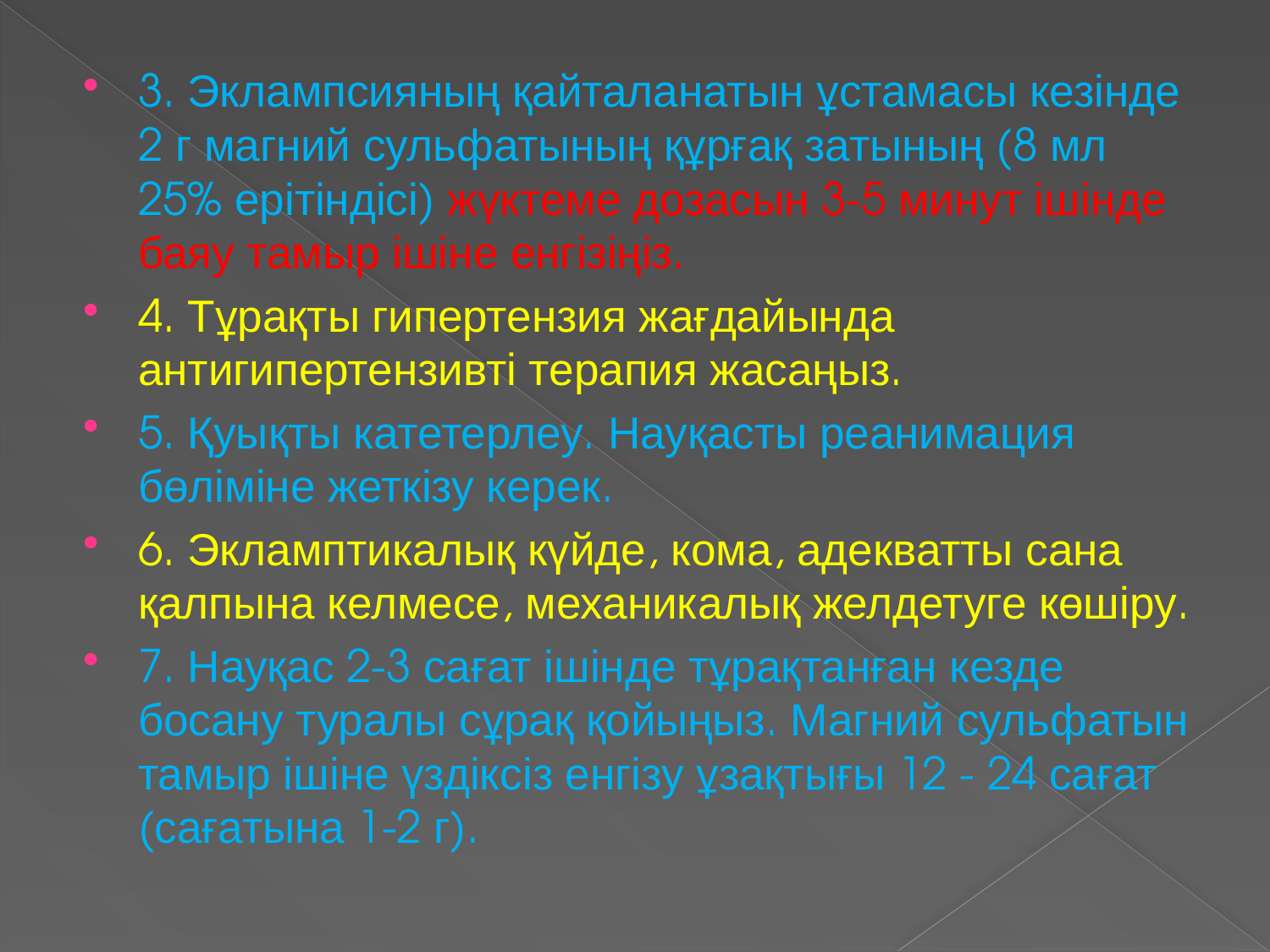

3. Эклампсияның қайталанатын ұстамасы кезінде 2 г магний сульфатының құрғақ затының (8 мл 25% ерітіндісі) жүктеме дозасын 3-5 минут ішінде баяу тамыр ішіне енгізіңіз.
4. Тұрақты гипертензия жағдайында антигипертензивті терапия жасаңыз.
5. Қуықты катетерлеу. Науқасты реанимация бөліміне жеткізу керек.
6. Экламптикалық күйде, кома, адекватты сана қалпына келмесе, механикалық желдетуге көшіру.
7. Науқас 2-3 сағат ішінде тұрақтанған кезде босану туралы сұрақ қойыңыз. Магний сульфатын тамыр ішіне үздіксіз енгізу ұзақтығы 12 - 24 сағат (сағатына 1-2 г).